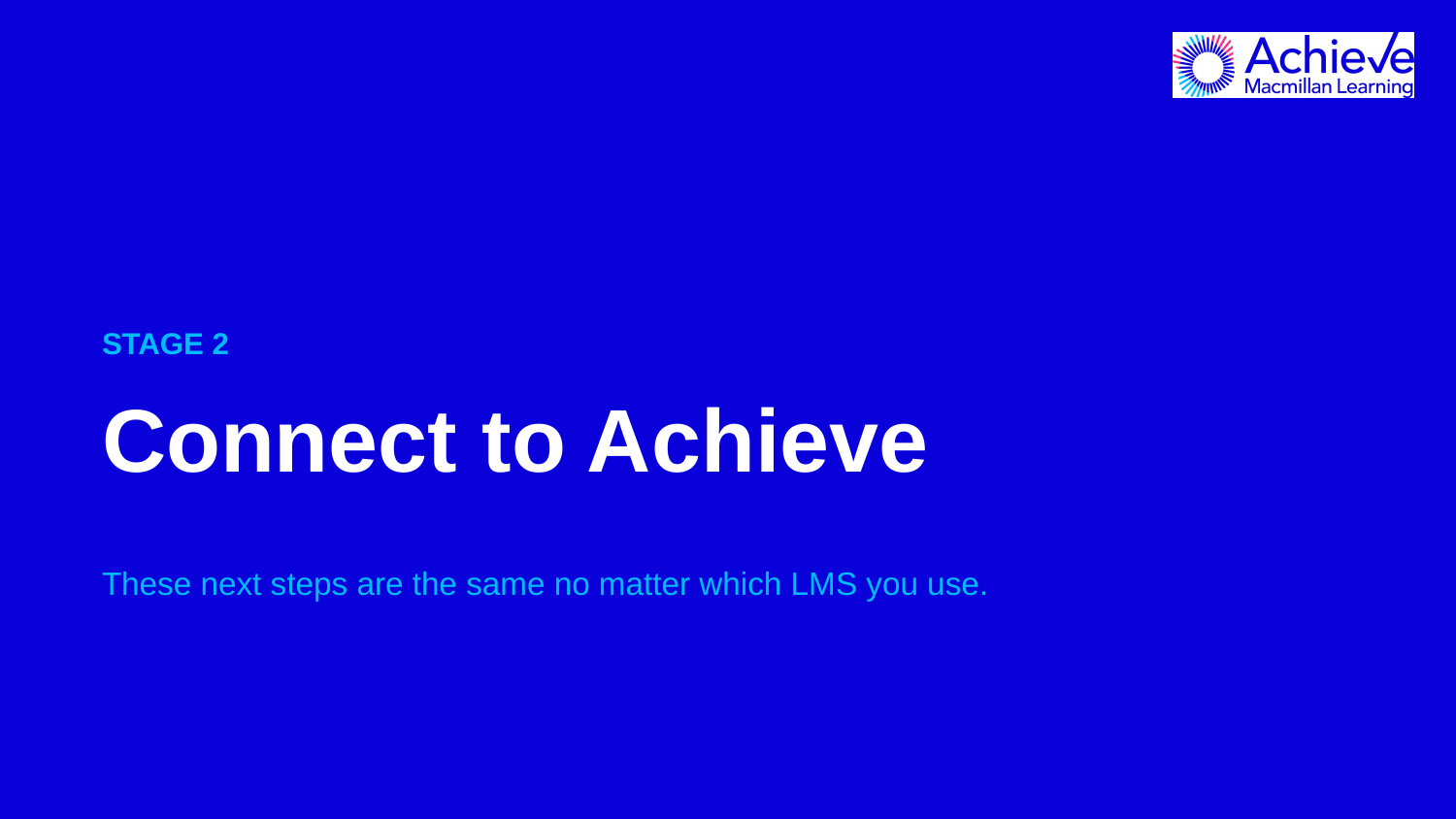

STAGE 2
Connect to Achieve
These next steps are the same no matter which LMS you use.